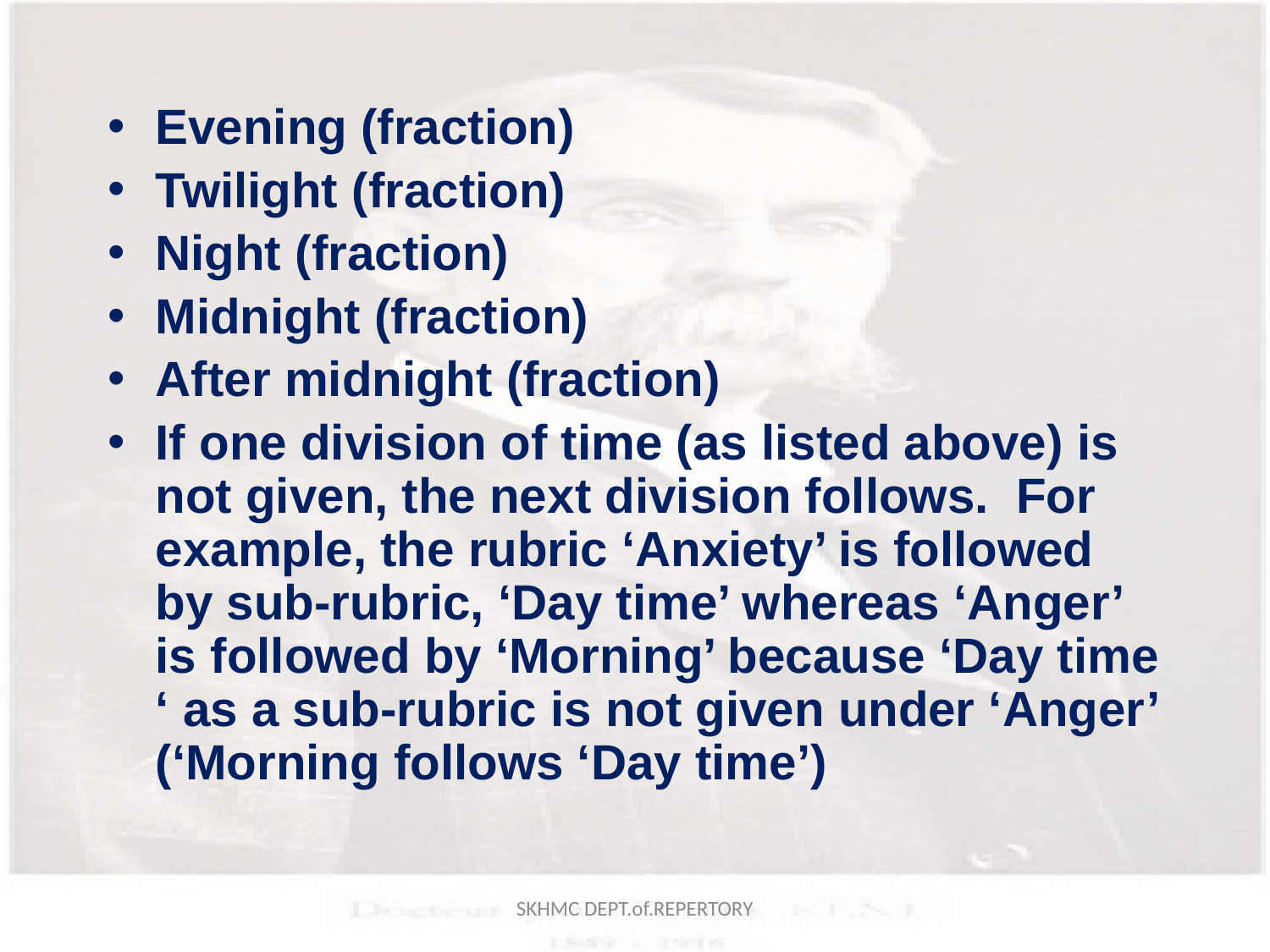

Evening (fraction)
Twilight (fraction)
Night (fraction)
Midnight (fraction)
After midnight (fraction)
If one division of time (as listed above) is not given, the next division follows.  For example, the rubric ‘Anxiety’ is followed by sub-rubric, ‘Day time’ whereas ‘Anger’ is followed by ‘Morning’ because ‘Day time ‘ as a sub-rubric is not given under ‘Anger’ (‘Morning follows ‘Day time’)

SKHMC DEPT.of.REPERTORY